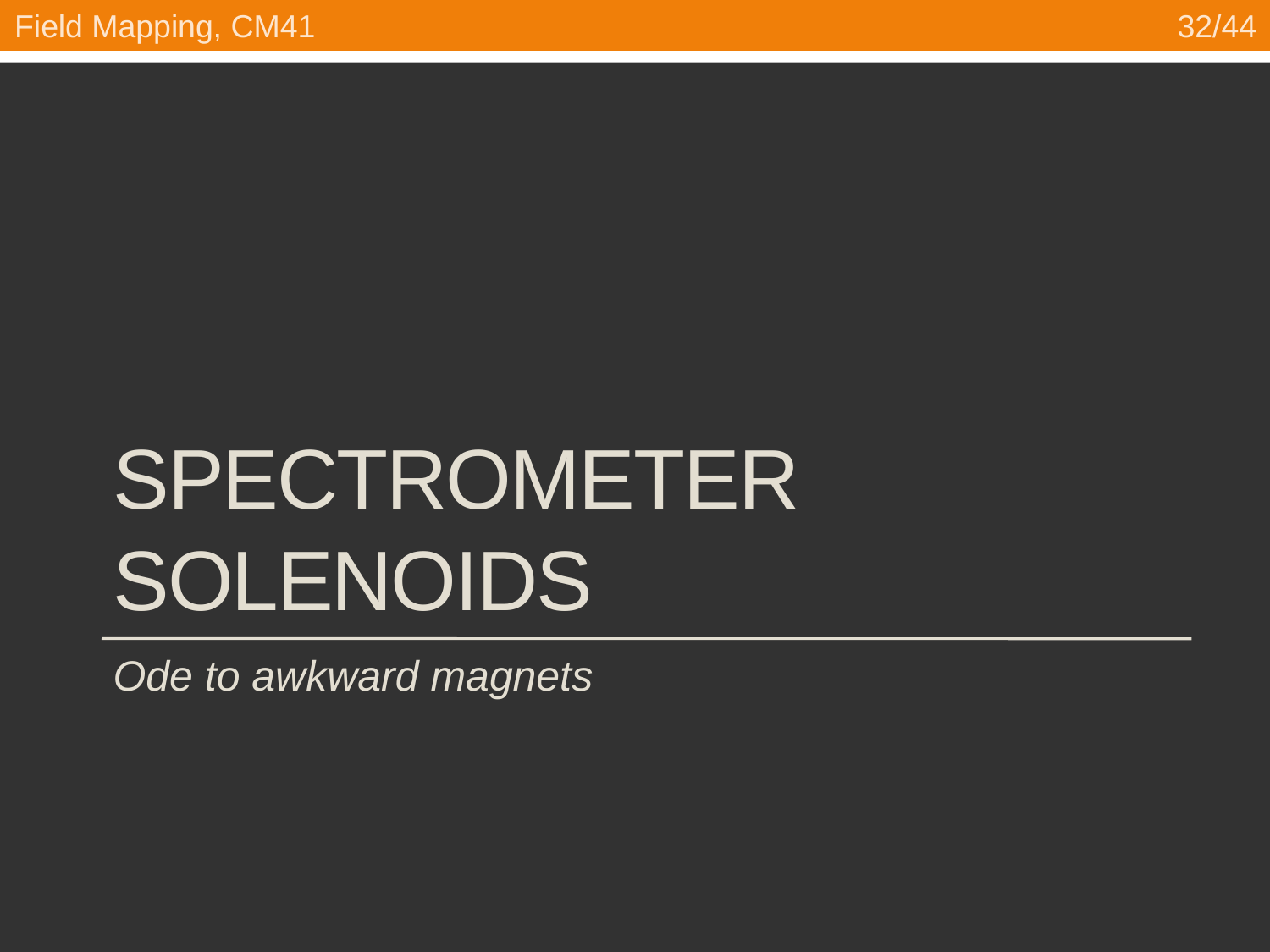

Field Mapping, CM41
32/44
# Spectrometer Solenoids
Ode to awkward magnets